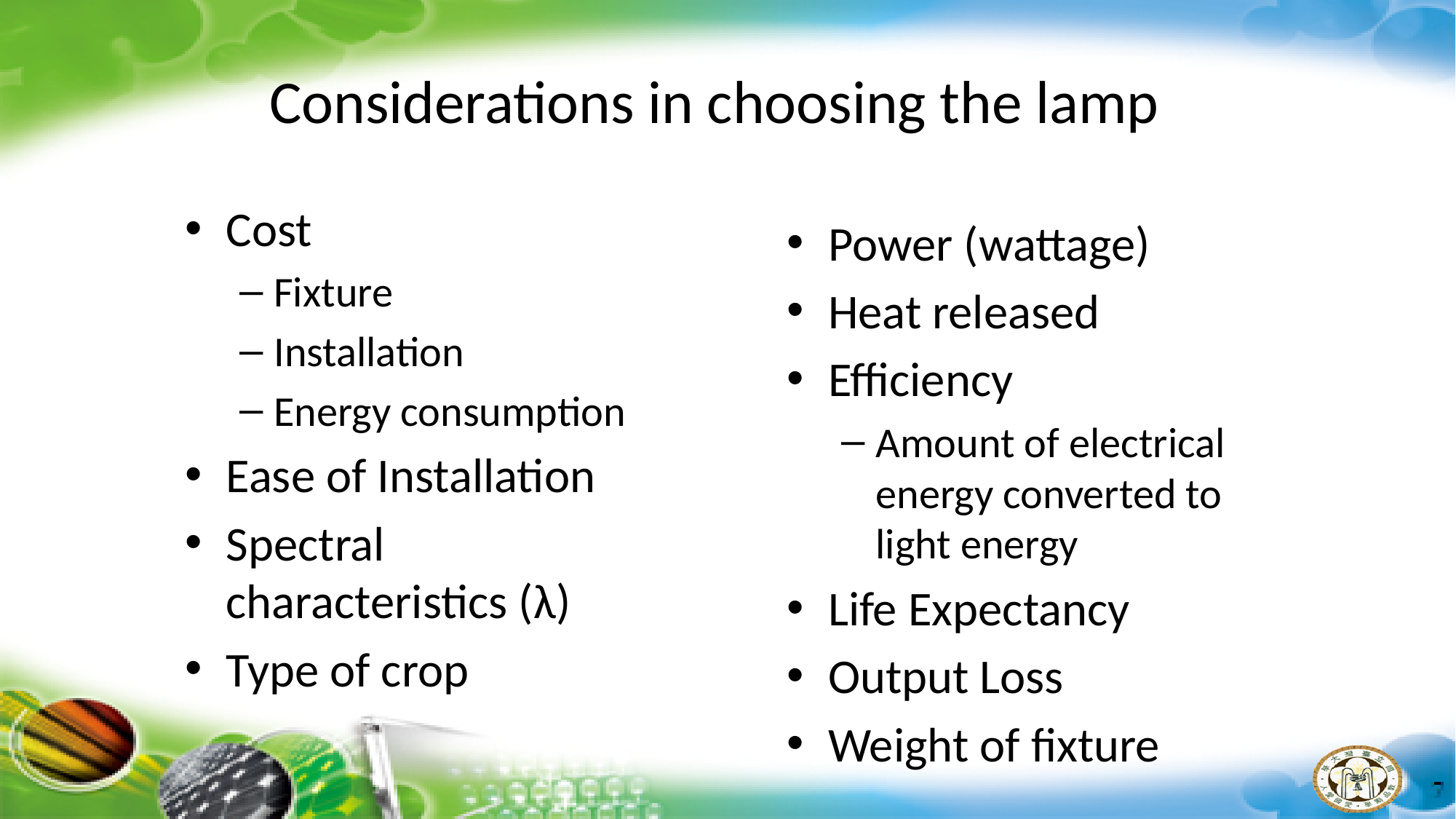

# Considerations in choosing the lamp
Cost
Fixture
Installation
Energy consumption
Ease of Installation
Spectral characteristics (λ)
Type of crop
Power (wattage)
Heat released
Efficiency
Amount of electrical energy converted to light energy
Life Expectancy
Output Loss
Weight of fixture